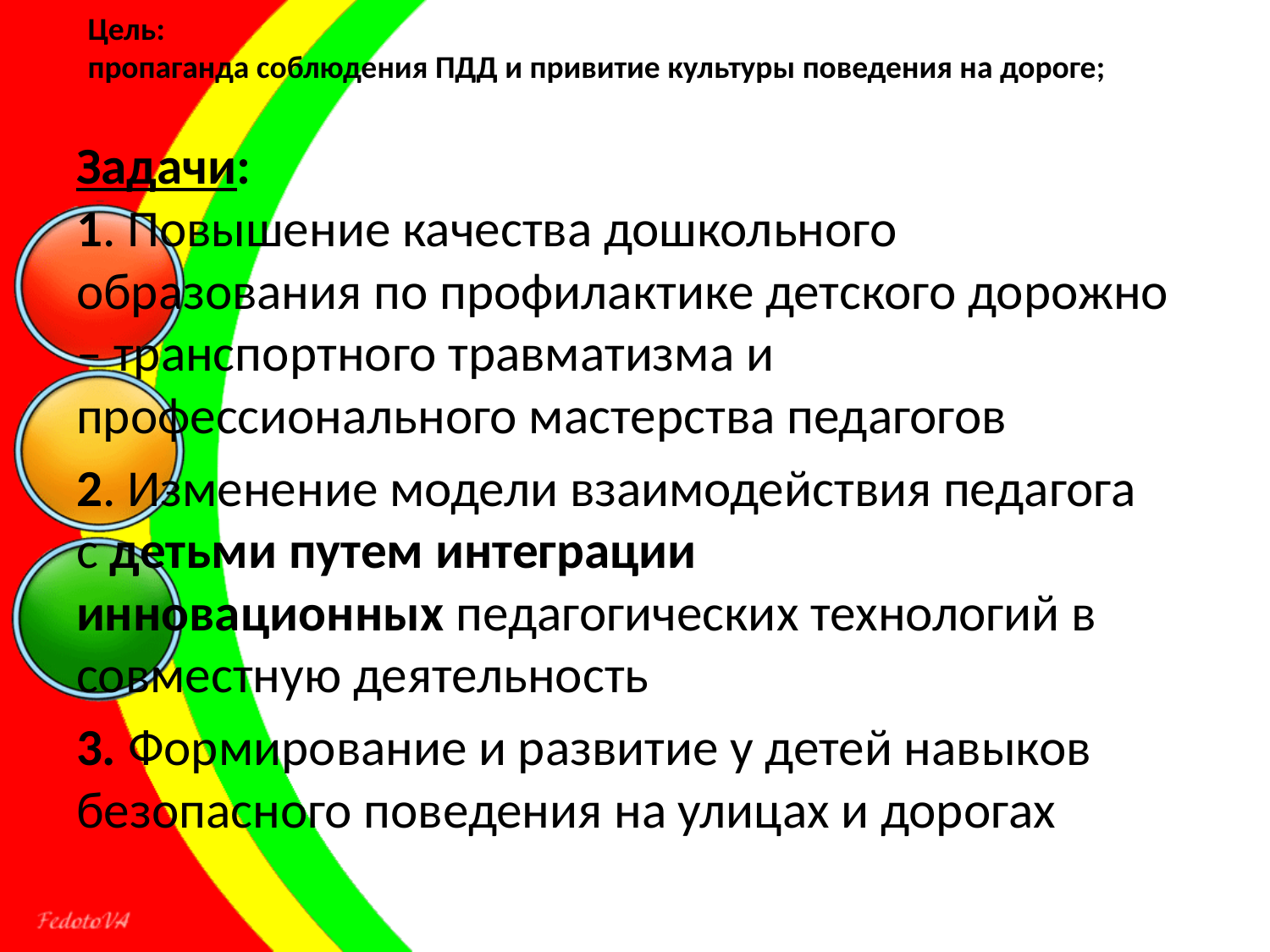

# Цель: пропаганда соблюдения ПДД и привитие культуры поведения на дороге;
Задачи:
1. Повышение качества дошкольного образования по профилактике детского дорожно – транспортного травматизма и профессионального мастерства педагогов
2. Изменение модели взаимодействия педагога с детьми путем интеграции инновационных педагогических технологий в совместную деятельность
3. Формирование и развитие у детей навыков безопасного поведения на улицах и дорогах